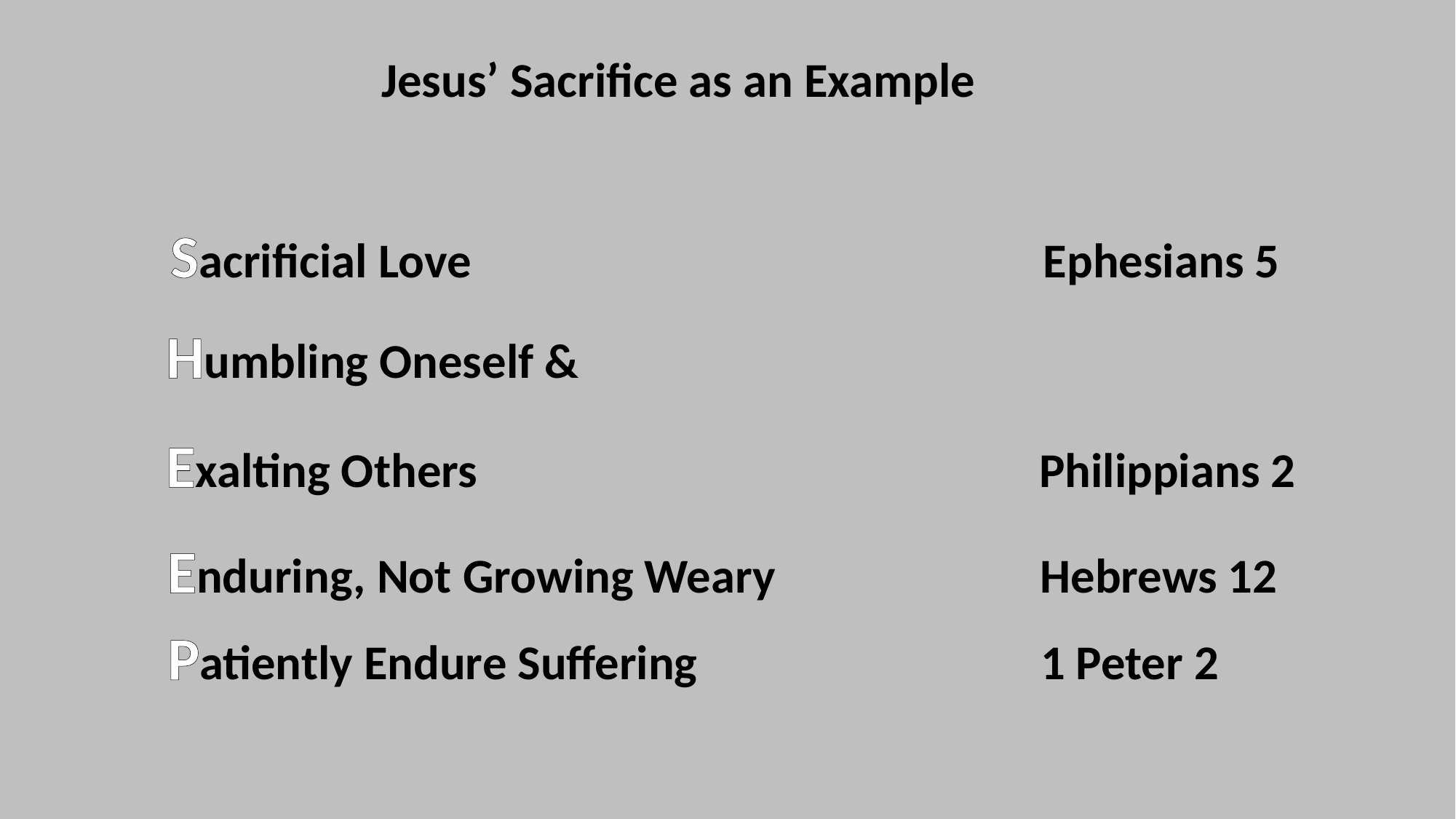

Jesus’ Sacrifice as an Example
Sacrificial Love						Ephesians 5
Humbling Oneself &

Exalting Others						Philippians 2
Enduring, Not Growing Weary			Hebrews 12
Patiently Endure Suffering				1 Peter 2